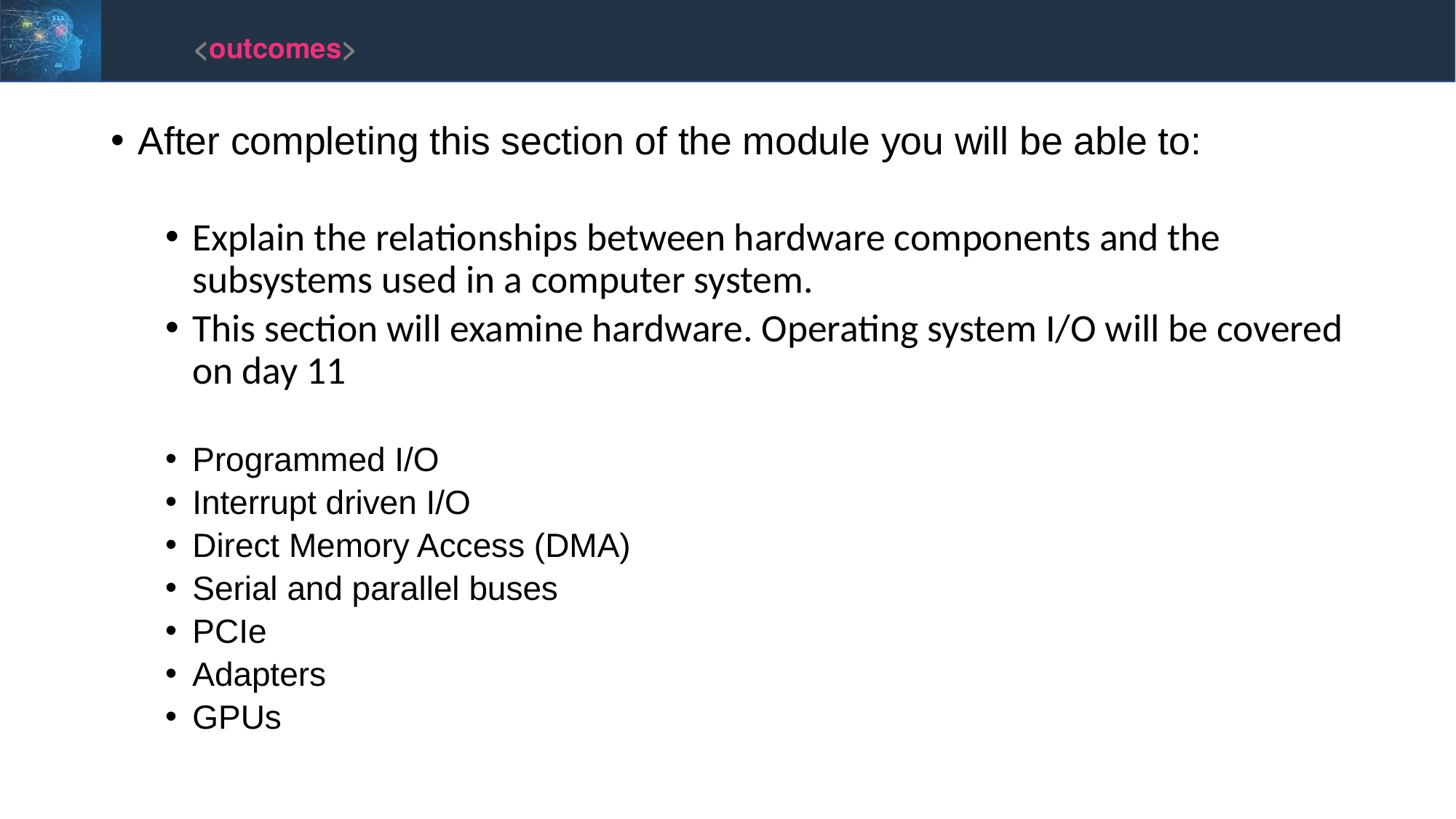

<outcomes>
After completing this section of the module you will be able to:
Explain the relationships between hardware components and the subsystems used in a computer system.
This section will examine hardware. Operating system I/O will be covered on day 11

Programmed I/O
Interrupt driven I/O
Direct Memory Access (DMA)
Serial and parallel buses
PCIe
Adapters
GPUs